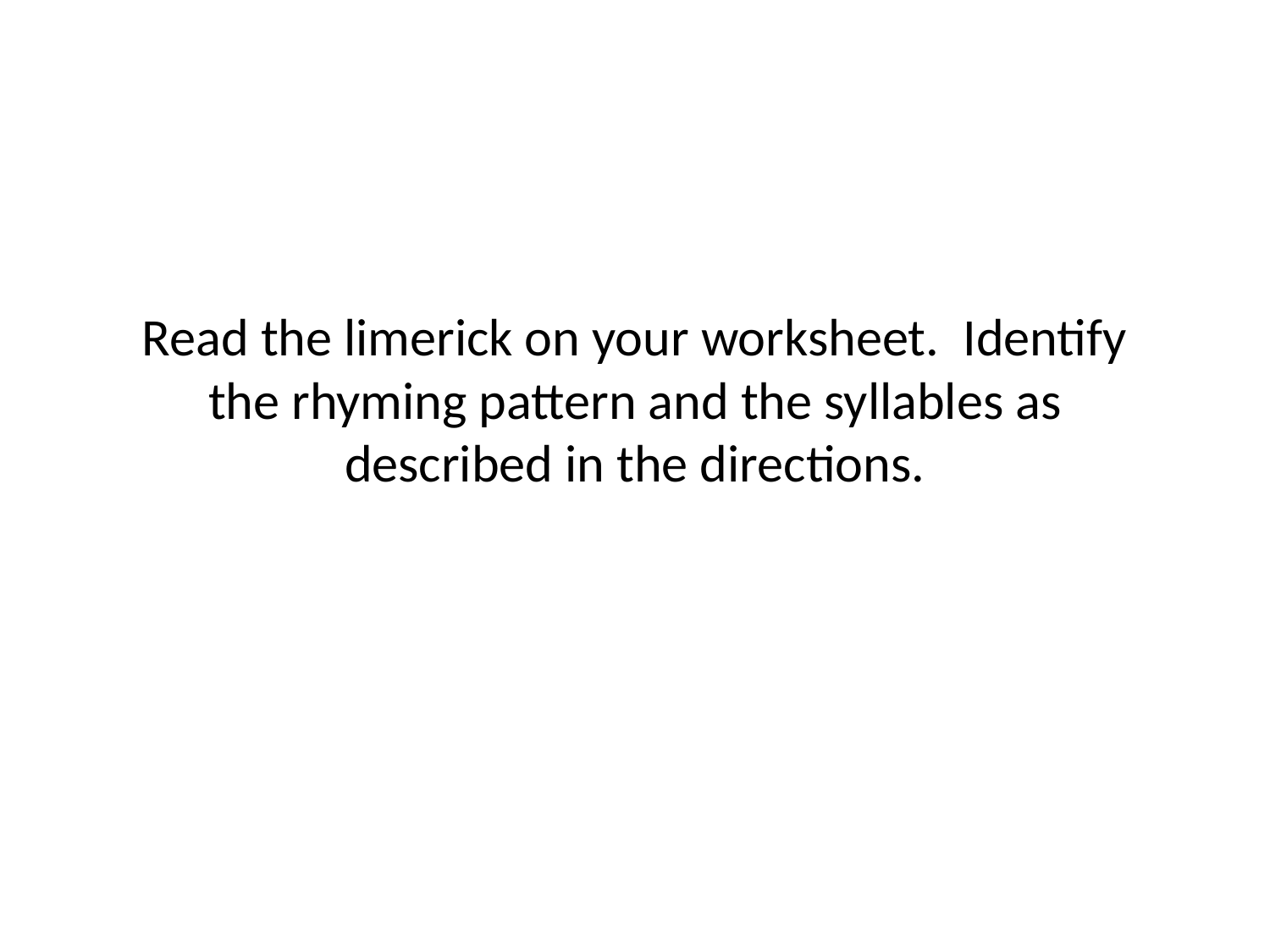

# Read the limerick on your worksheet.  Identify the rhyming pattern and the syllables as described in the directions.